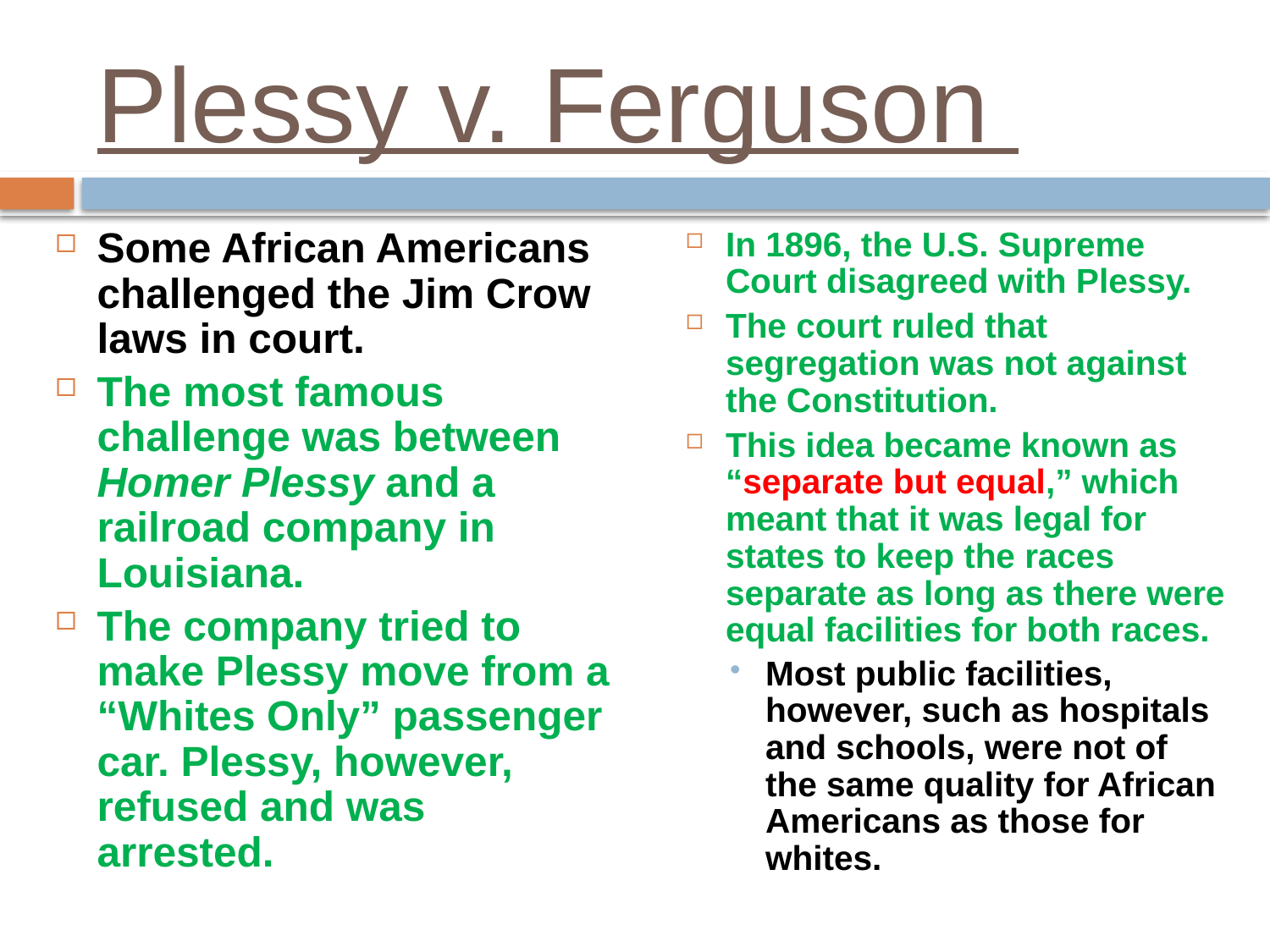

# Plessy v. Ferguson
Some African Americans challenged the Jim Crow laws in court.
The most famous challenge was between Homer Plessy and a railroad company in Louisiana.
The company tried to make Plessy move from a “Whites Only” passenger car. Plessy, however, refused and was arrested.

In 1896, the U.S. Supreme Court disagreed with Plessy.
The court ruled that segregation was not against the Constitution.
This idea became known as “separate but equal,” which meant that it was legal for states to keep the races separate as long as there were equal facilities for both races.
Most public facilities, however, such as hospitals and schools, were not of the same quality for African Americans as those for whites.